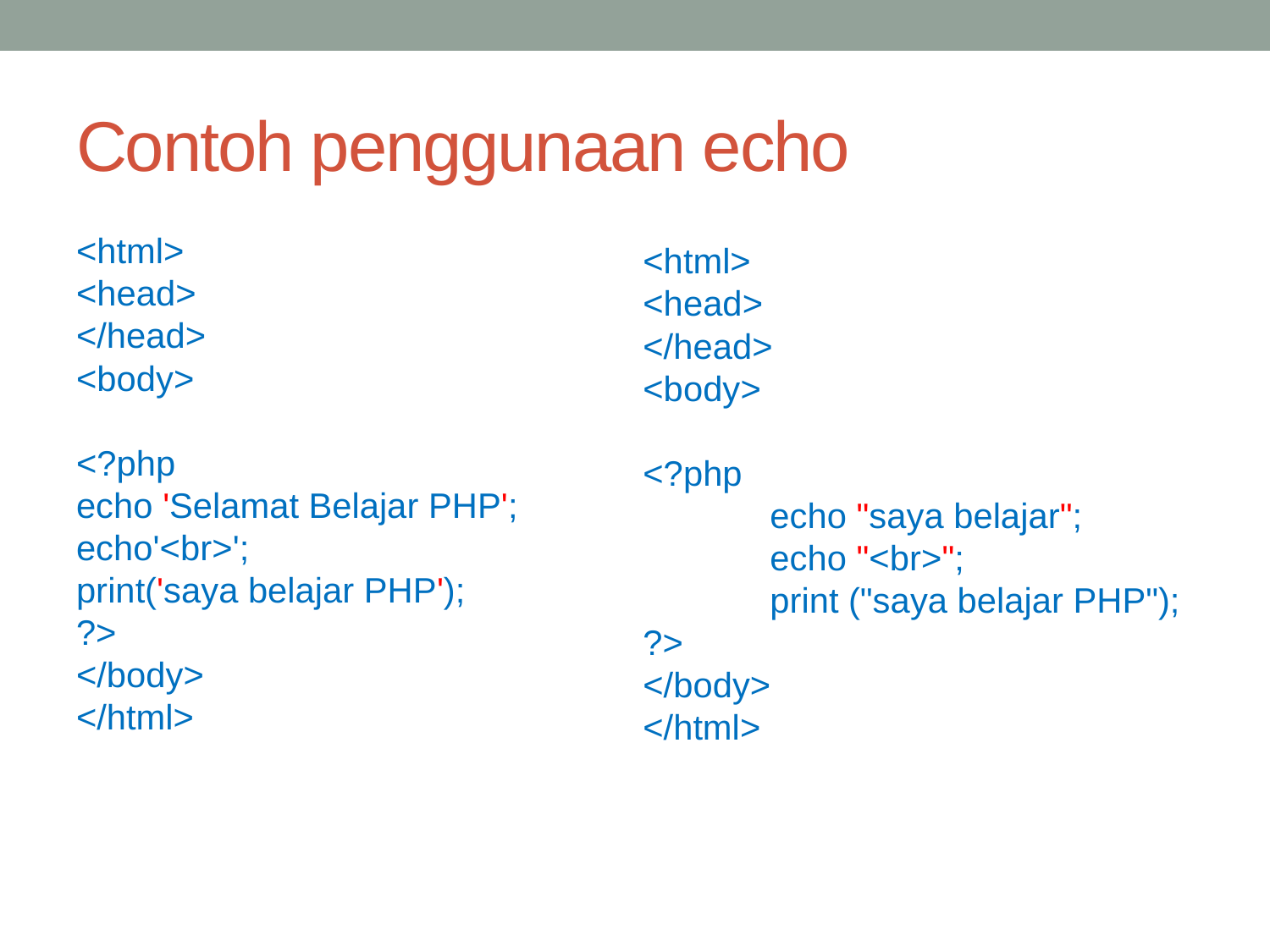

# Contoh penggunaan echo
<html>
<head>
</head>
<body>

<?php
echo 'Selamat Belajar PHP';
echo'<br>';
print('saya belajar PHP');
?>
</body>
</html>

<html>
<head>
</head>
<body>

<?php
	echo "saya belajar";
	echo "<br>";
	print ("saya belajar PHP");
?>
</body>
</html>